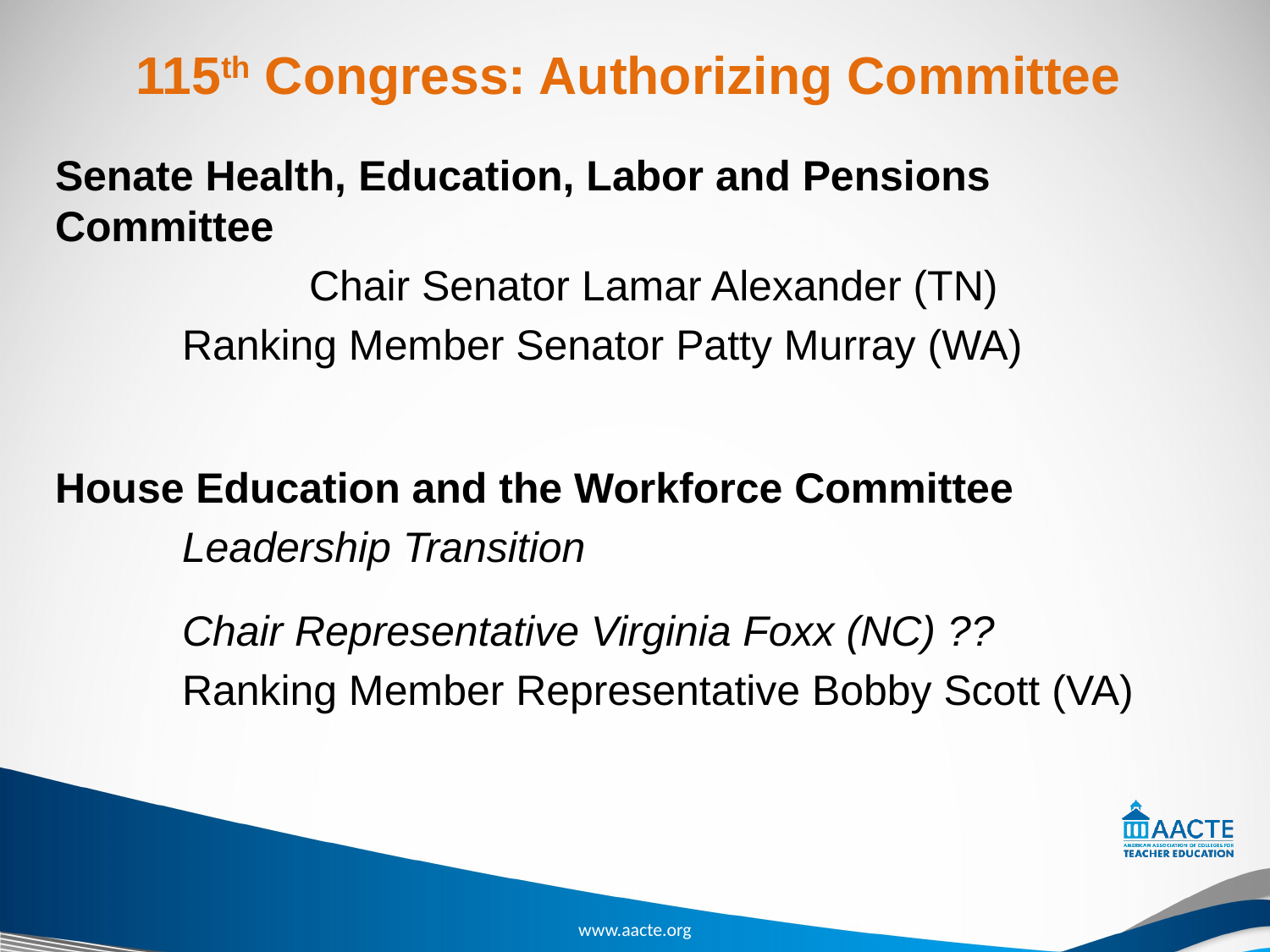

# 115th Congress: Authorizing Committee
Senate Health, Education, Labor and Pensions Committee
		Chair Senator Lamar Alexander (TN)
	Ranking Member Senator Patty Murray (WA)

House Education and the Workforce Committee
	Leadership Transition

	Chair Representative Virginia Foxx (NC) ??
	Ranking Member Representative Bobby Scott (VA)